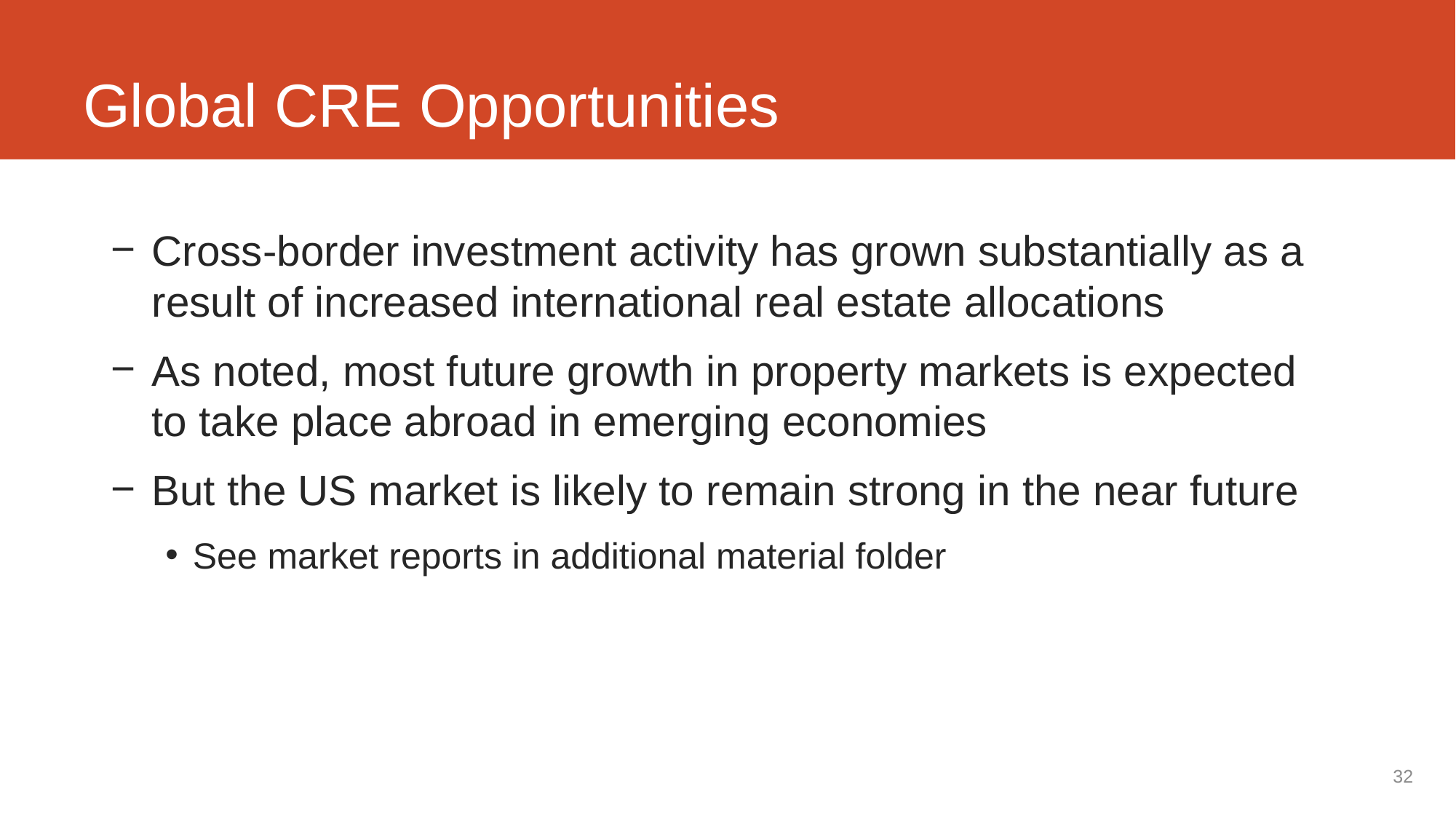

# Global CRE Opportunities
Cross-border investment activity has grown substantially as a result of increased international real estate allocations
As noted, most future growth in property markets is expected to take place abroad in emerging economies
But the US market is likely to remain strong in the near future
See market reports in additional material folder
32